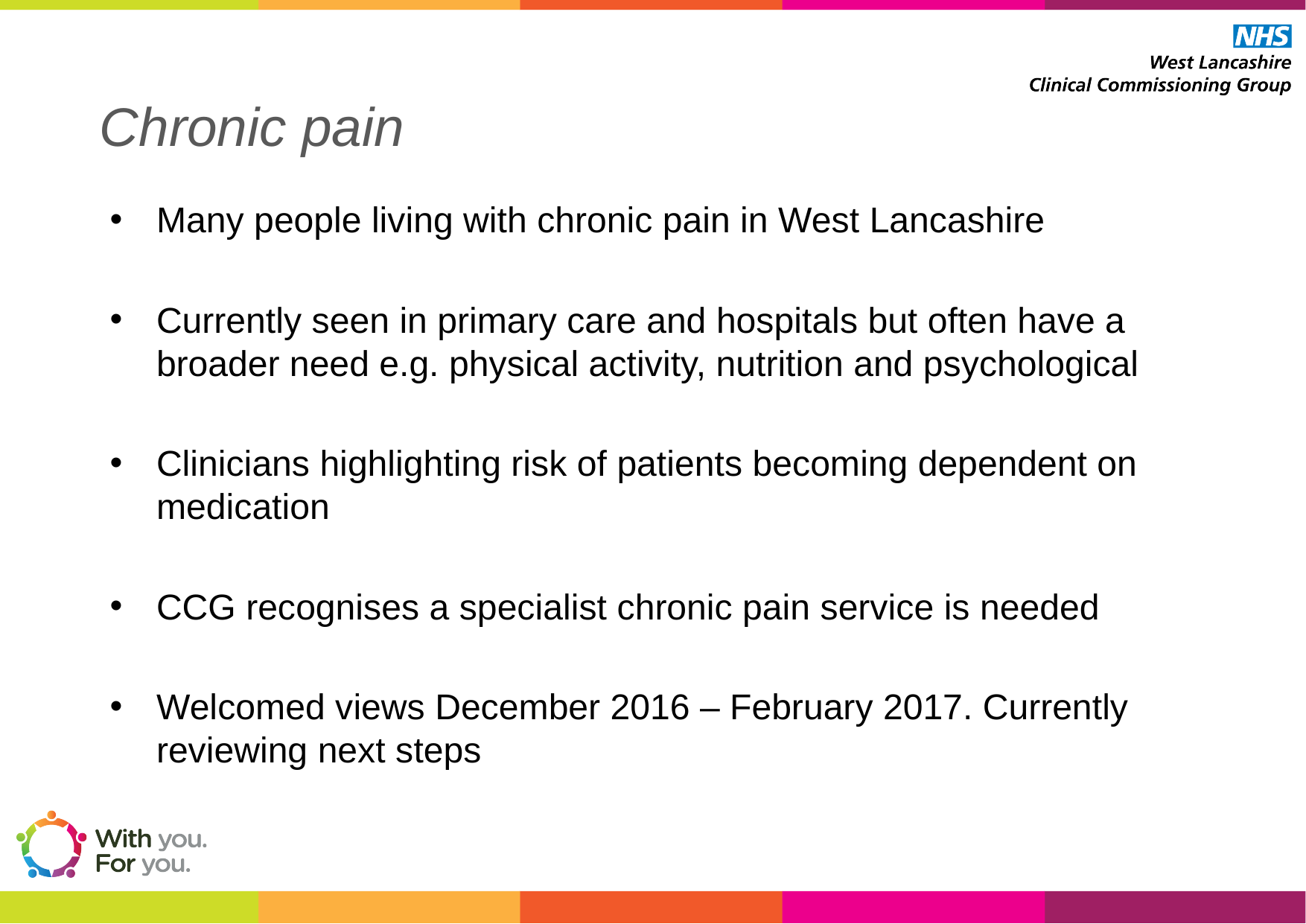

# Chronic pain
Many people living with chronic pain in West Lancashire

Currently seen in primary care and hospitals but often have a broader need e.g. physical activity, nutrition and psychological

Clinicians highlighting risk of patients becoming dependent on medication

CCG recognises a specialist chronic pain service is needed

Welcomed views December 2016 – February 2017. Currently reviewing next steps